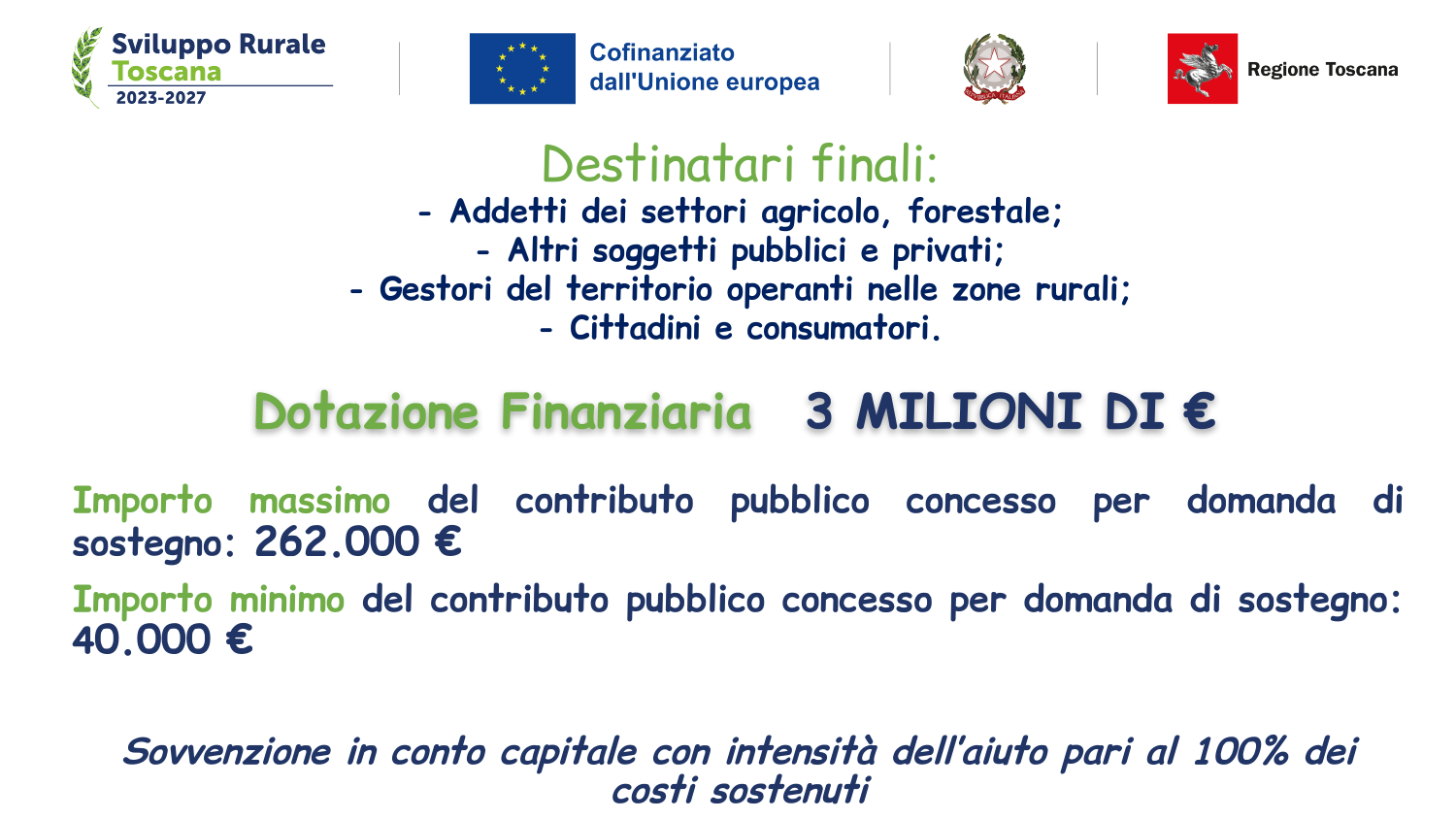

Destinatari finali:
- Addetti dei settori agricolo, forestale;
- Altri soggetti pubblici e privati;
- Gestori del territorio operanti nelle zone rurali;
- Cittadini e consumatori.
Dotazione Finanziaria   3 MILIONI DI €
# Importo massimo del contributo pubblico concesso per domanda di sostegno: 262.000 €
Importo minimo del contributo pubblico concesso per domanda di sostegno: 40.000 €

Sovvenzione in conto capitale con intensità dell’aiuto pari al 100% dei costi sostenuti